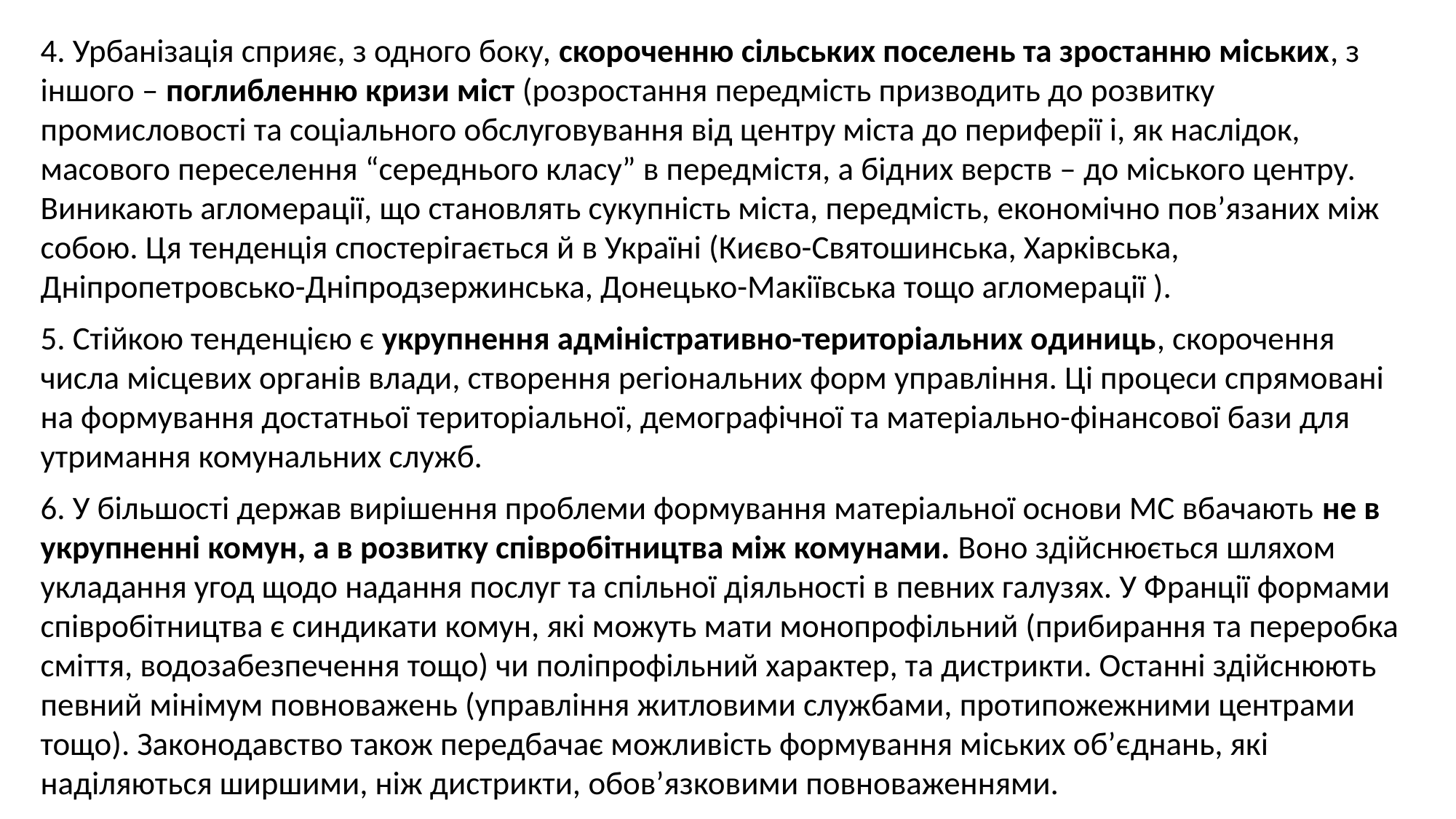

4. Урбанізація сприяє, з одного боку, скороченню сільських поселень та зростанню міських, з іншого – поглибленню кризи міст (розростання передмість призводить до розвитку промисловості та соціального обслуговування від центру міста до периферії і, як наслідок, масового переселення “середнього класу” в передмістя, а бідних верств – до міського центру. Виникають агломерації, що становлять сукупність міста, передмість, економічно пов’язаних між собою. Ця тенденція спостерігається й в Україні (Києво-Святошинська, Харківська, Дніпропетровсько-Дніпродзержинська, Донецько-Макіївська тощо агломерації ).
5. Стійкою тенденцією є укрупнення адміністративно-територіальних одиниць, скорочення числа місцевих органів влади, створення регіональних форм управління. Ці процеси спрямовані на формування достатньої територіальної, демографічної та матеріально-фінансової бази для утримання комунальних служб.
6. У більшості держав вирішення проблеми формування матеріальної основи МС вбачають не в укрупненні комун, а в розвитку співробітництва між комунами. Воно здійснюється шляхом укладання угод щодо надання послуг та спільної діяльності в певних галузях. У Франції формами співробітництва є синдикати комун, які можуть мати монопрофільний (прибирання та переробка сміття, водозабезпечення тощо) чи поліпрофільний характер, та дистрикти. Останні здійснюють певний мінімум повноважень (управління житловими службами, протипожежними центрами тощо). Законодавство також передбачає можливість формування міських об’єднань, які наділяються ширшими, ніж дистрикти, обов’язковими повноваженнями.